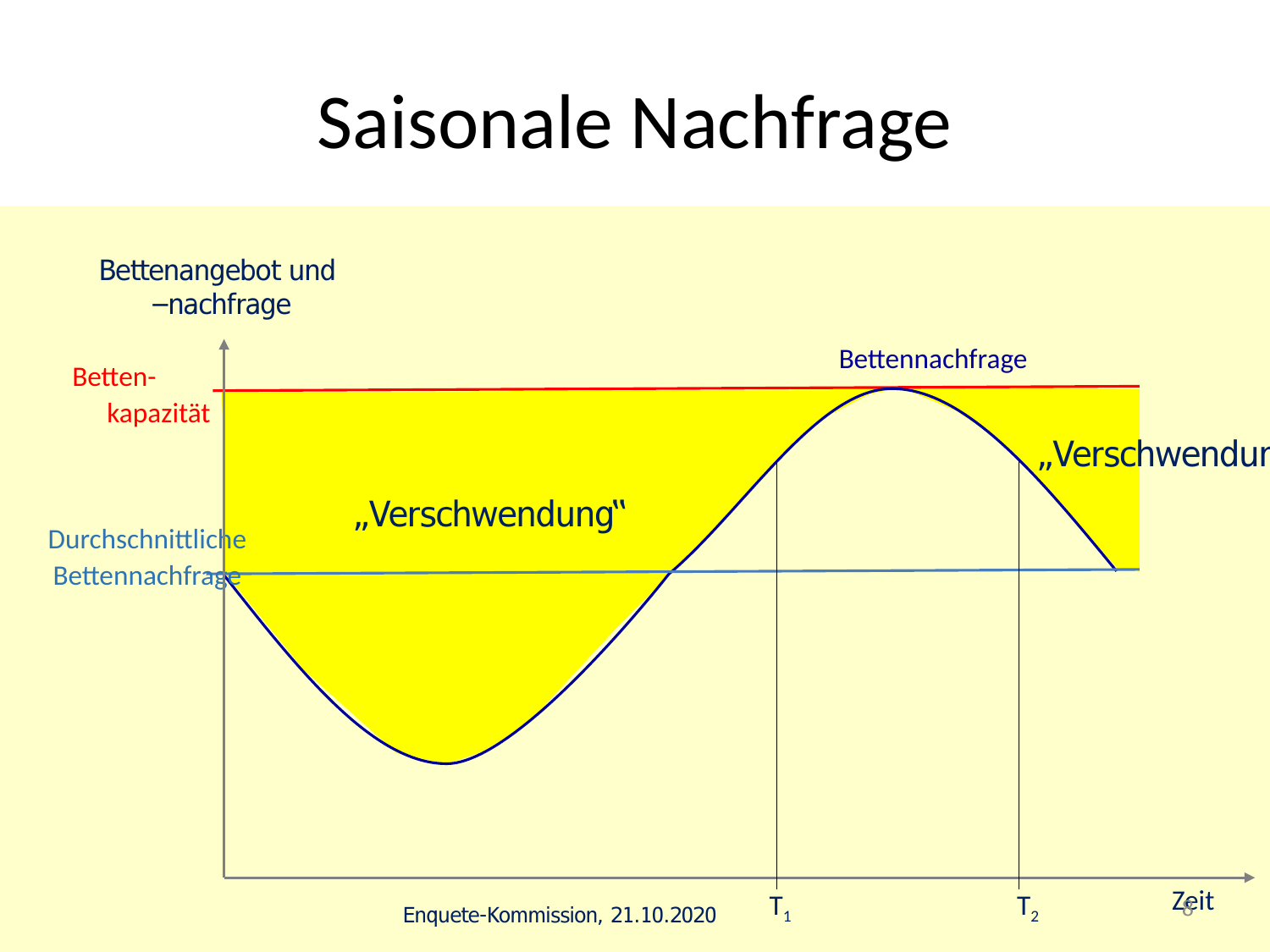

# Saisonale Nachfrage

Bettenangebot und
–nachfrage

Bettennachfrage
Betten-
kapazität

„Verschwendung“
„Verschwendung“
Durchschnittliche Bettennachfrage
Zeit
T2
T1
Enquete-Kommission, 21.10.2020
8